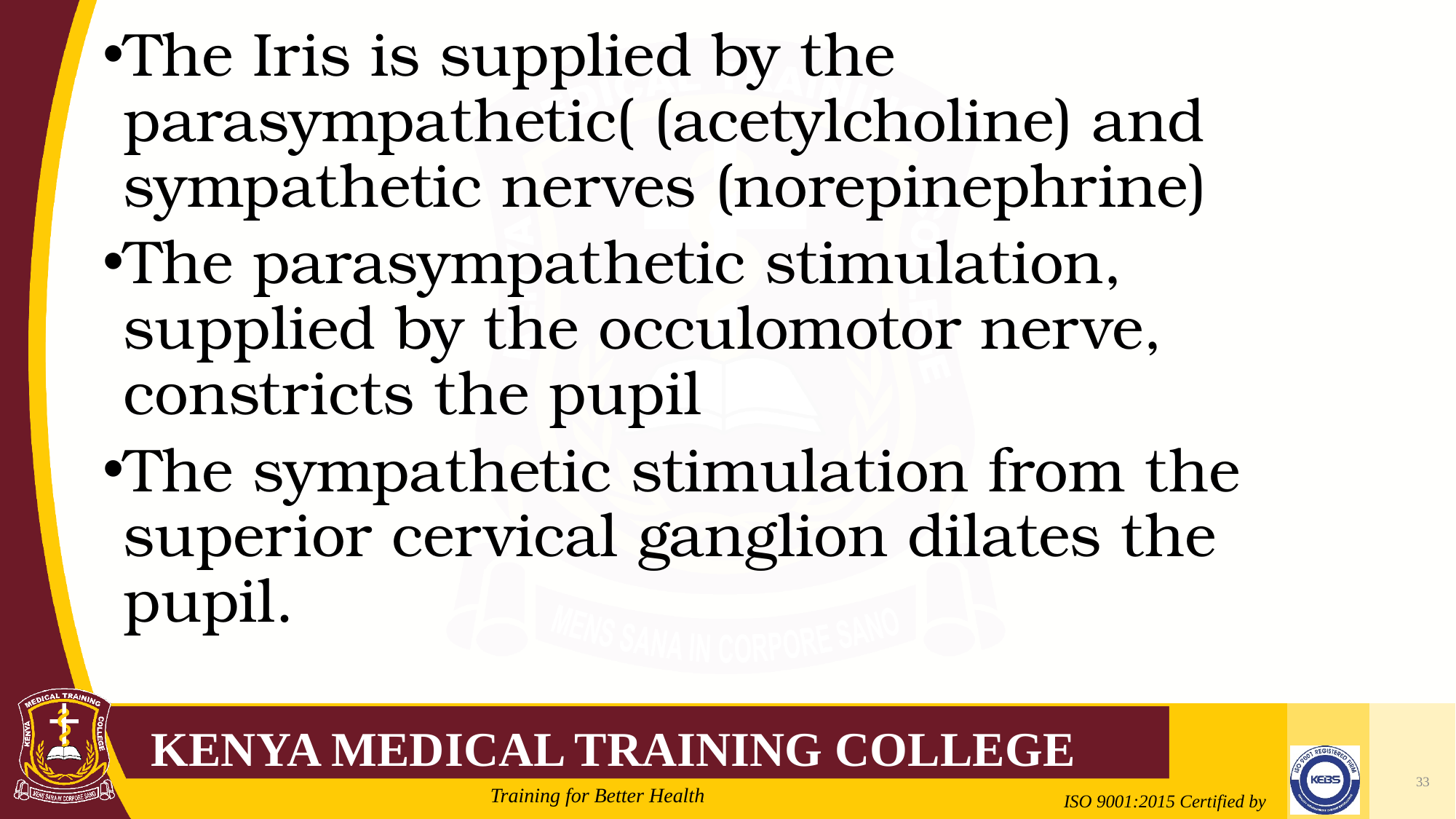

The Iris is supplied by the parasympathetic( (acetylcholine) and sympathetic nerves (norepinephrine)
The parasympathetic stimulation, supplied by the occulomotor nerve, constricts the pupil
The sympathetic stimulation from the superior cervical ganglion dilates the pupil.
33
Mrs. Cate Mungania Kimathi-Bsc. N
2/21/2022